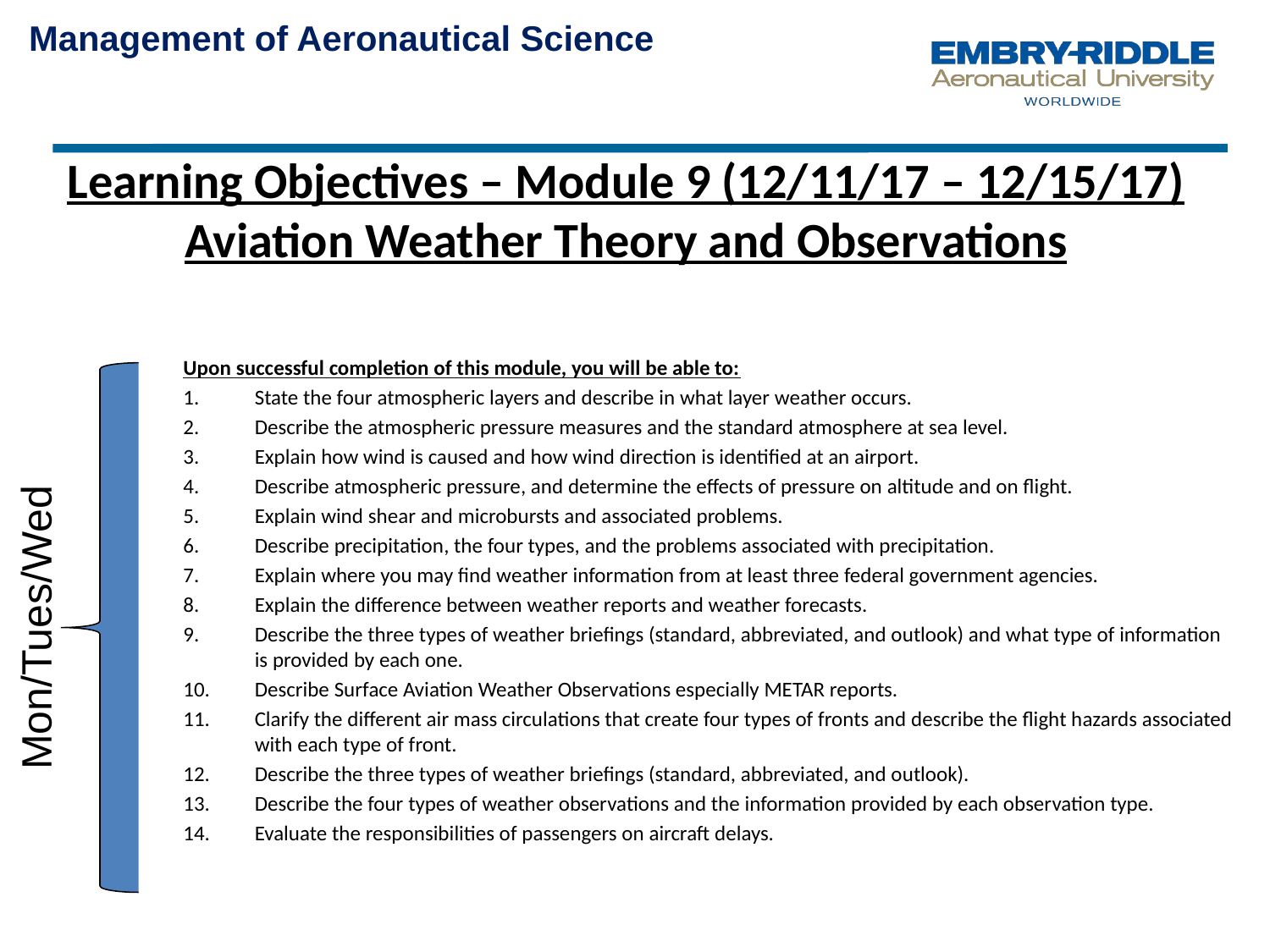

Management of Aeronautical Science
Learning Objectives – Module 9 (12/11/17 – 12/15/17)
Aviation Weather Theory and Observations
Upon successful completion of this module, you will be able to:
State the four atmospheric layers and describe in what layer weather occurs.
Describe the atmospheric pressure measures and the standard atmosphere at sea level.
Explain how wind is caused and how wind direction is identified at an airport.
Describe atmospheric pressure, and determine the effects of pressure on altitude and on flight.
Explain wind shear and microbursts and associated problems.
Describe precipitation, the four types, and the problems associated with precipitation.
Explain where you may find weather information from at least three federal government agencies.
Explain the difference between weather reports and weather forecasts.
Describe the three types of weather briefings (standard, abbreviated, and outlook) and what type of information is provided by each one.
Describe Surface Aviation Weather Observations especially METAR reports.
Clarify the different air mass circulations that create four types of fronts and describe the flight hazards associated with each type of front.
Describe the three types of weather briefings (standard, abbreviated, and outlook).
Describe the four types of weather observations and the information provided by each observation type.
Evaluate the responsibilities of passengers on aircraft delays.

Mon/Tues/Wed